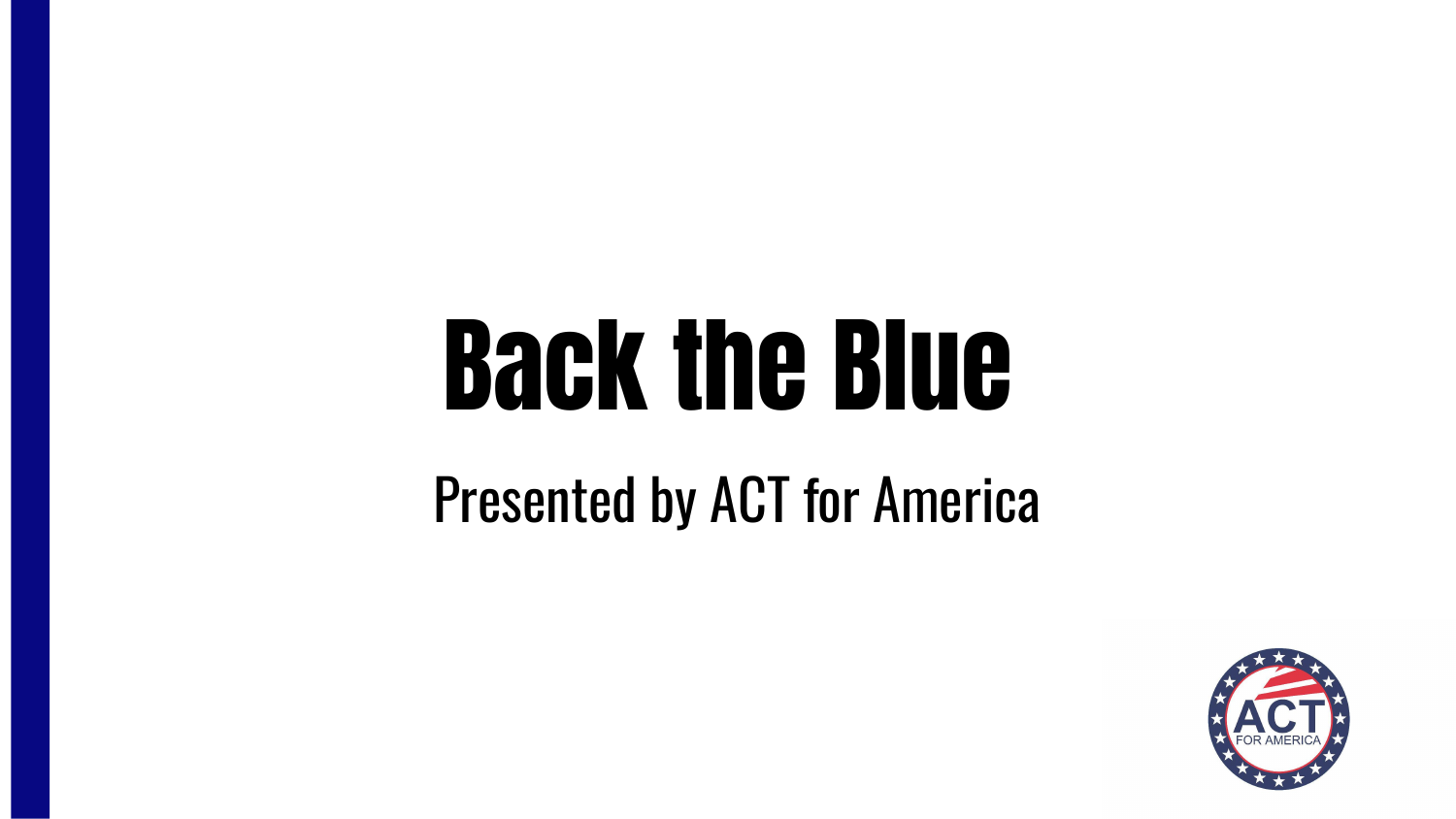

# Back the Blue
Presented by ACT for America